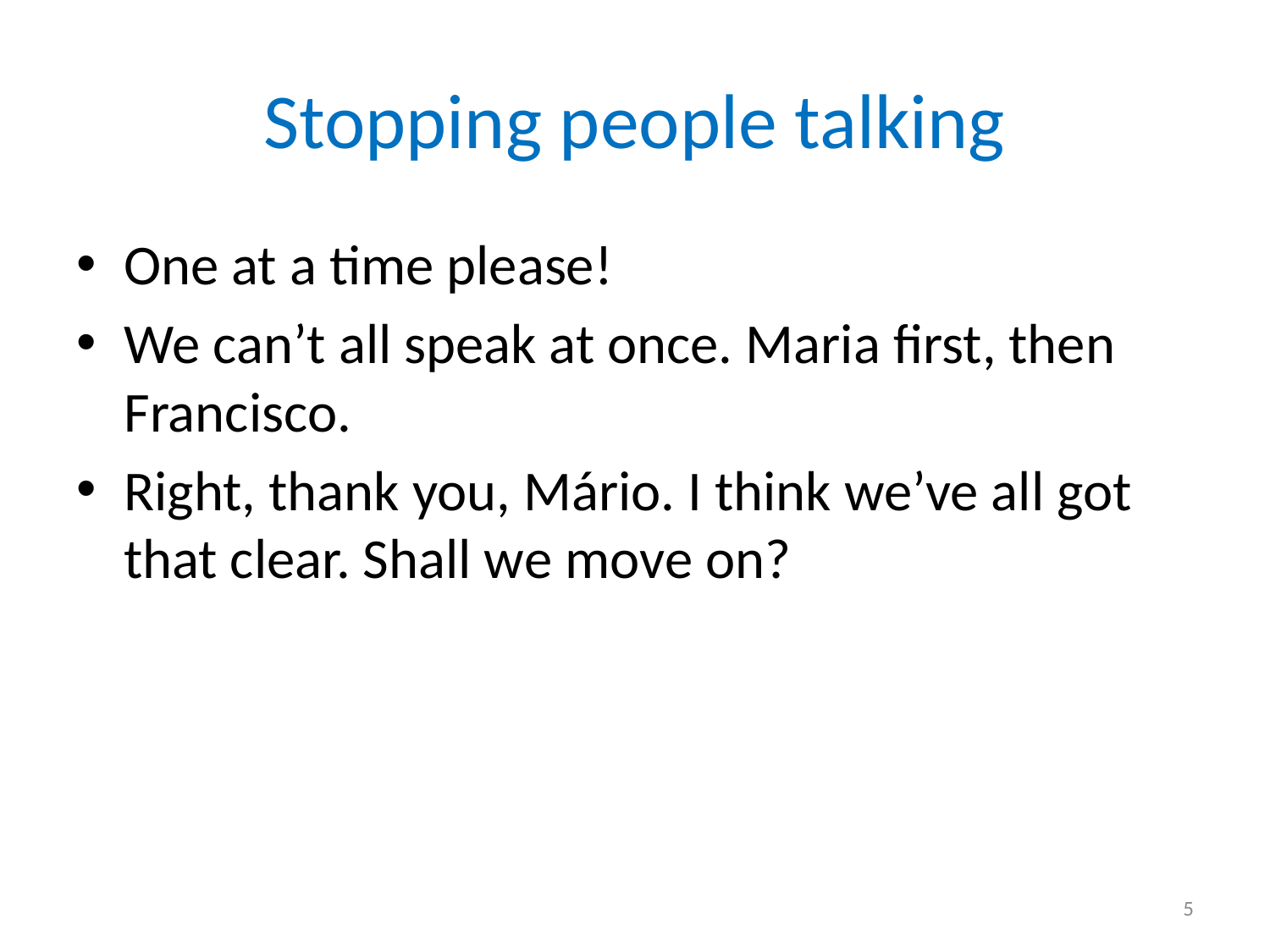

# Stopping people talking
One at a time please!
We can’t all speak at once. Maria first, then Francisco.
Right, thank you, Mário. I think we’ve all got that clear. Shall we move on?
5